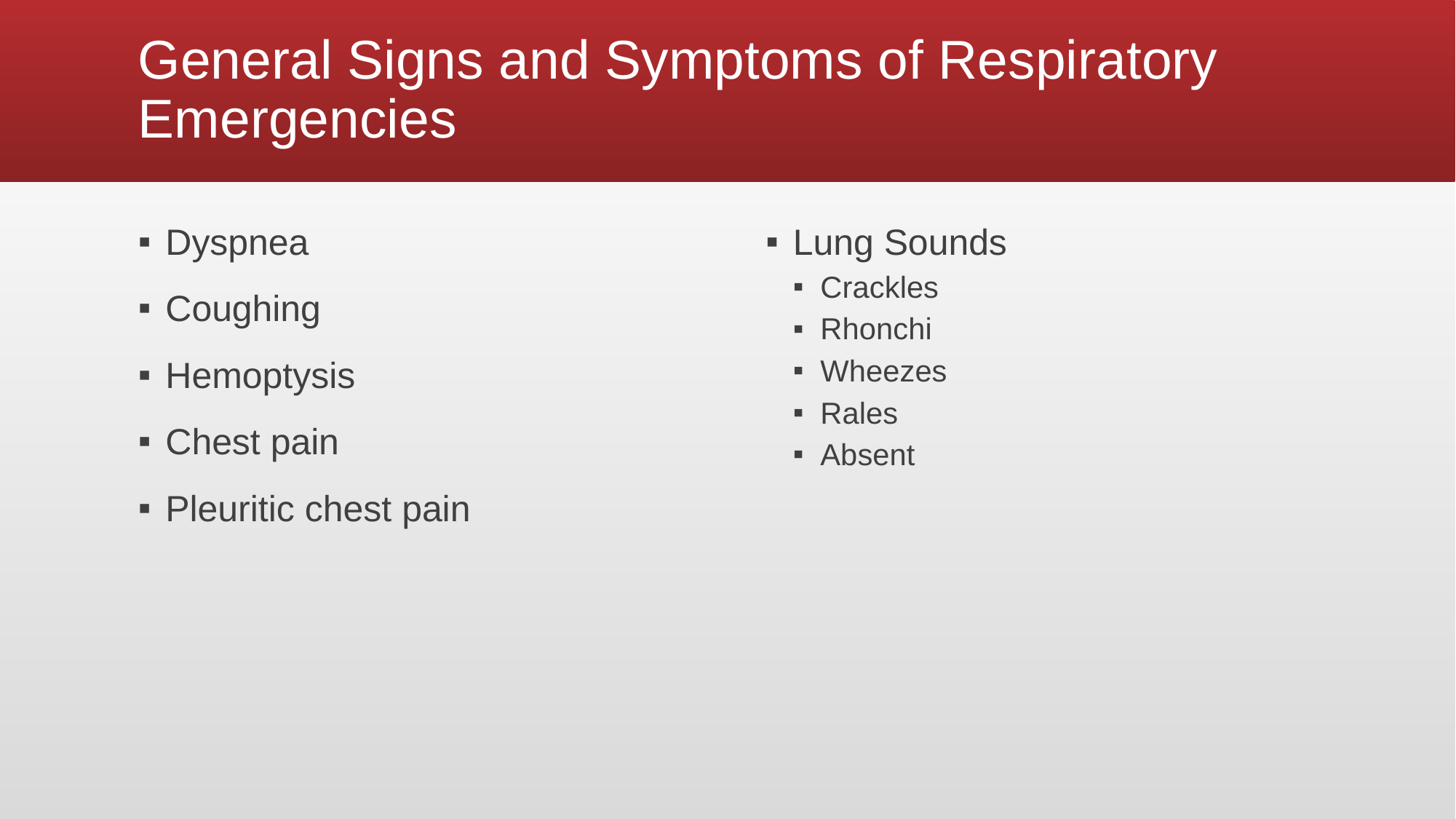

# General Signs and Symptoms of Respiratory Emergencies
Dyspnea
Coughing
Hemoptysis
Chest pain
Pleuritic chest pain

Lung Sounds
Crackles
Rhonchi
Wheezes
Rales
Absent